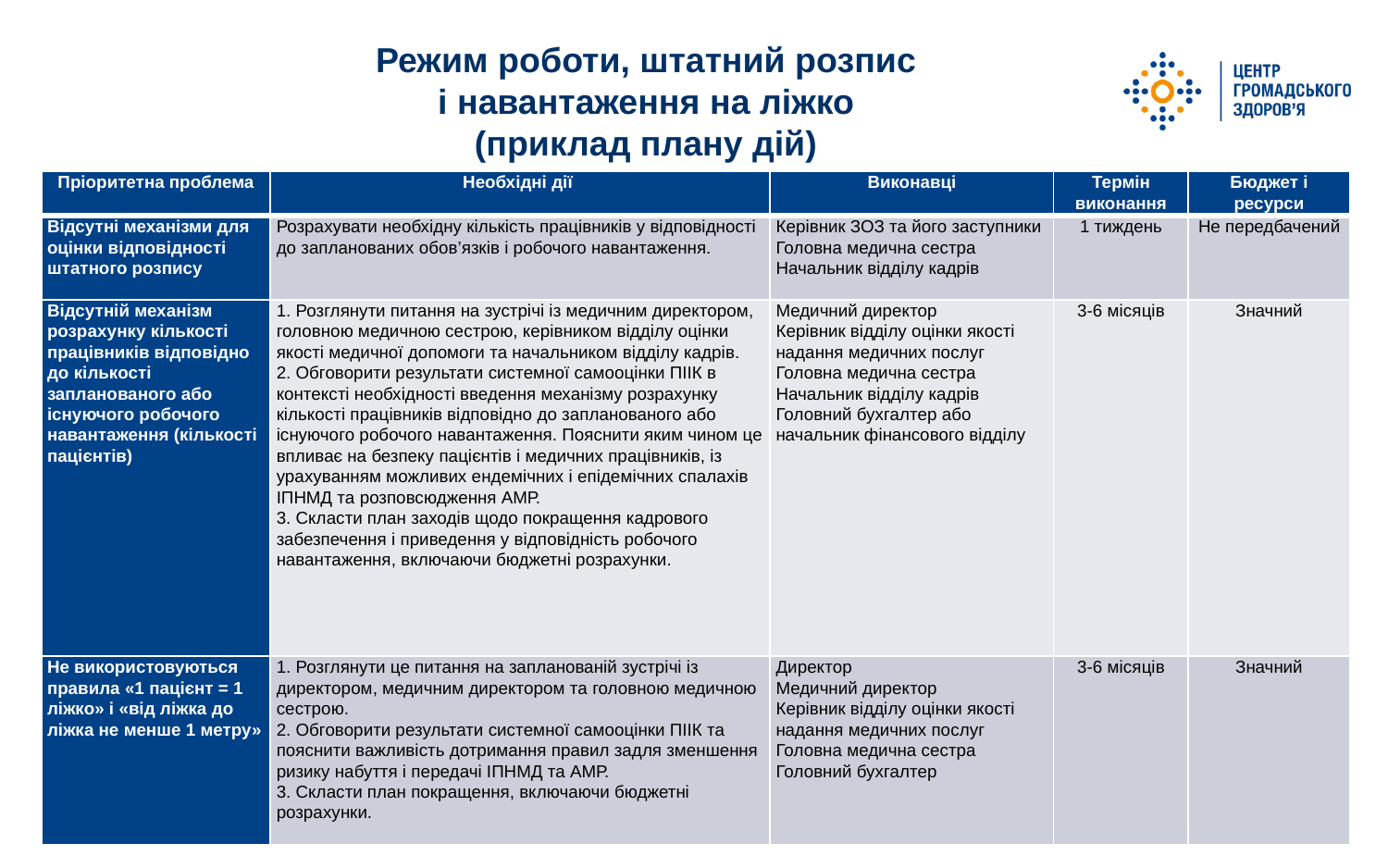

Режим роботи, штатний розпис
і навантаження на ліжко
(приклад плану дій)
| Пріоритетна проблема | Необхідні дії | Виконавці | Термін виконання | Бюджет і ресурси |
| --- | --- | --- | --- | --- |
| Відсутні механізми для оцінки відповідності штатного розпису | Розрахувати необхідну кількість працівників у відповідності до запланованих обов’язків і робочого навантаження. | Керівник ЗОЗ та його заступники Головна медична сестра Начальник відділу кадрів | 1 тиждень | Не передбачений |
| Відсутній механізм розрахунку кількості працівників відповідно до кількості запланованого або існуючого робочого навантаження (кількості пацієнтів) | 1. Розглянути питання на зустрічі із медичним директором, головною медичною сестрою, керівником відділу оцінки якості медичної допомоги та начальником відділу кадрів. 2. Обговорити результати системної самооцінки ПІІК в контексті необхідності введення механізму розрахунку кількості працівників відповідно до запланованого або існуючого робочого навантаження. Пояснити яким чином це впливає на безпеку пацієнтів і медичних працівників, із урахуванням можливих ендемічних і епідемічних спалахів ІПНМД та розповсюдження АМР. 3. Скласти план заходів щодо покращення кадрового забезпечення і приведення у відповідність робочого навантаження, включаючи бюджетні розрахунки. | Медичний директор Керівник відділу оцінки якості надання медичних послуг Головна медична сестра Начальник відділу кадрів Головний бухгалтер або начальник фінансового відділу | 3-6 місяців | Значний |
| Не використовуються правила «1 пацієнт = 1 ліжко» і «від ліжка до ліжка не менше 1 метру» | 1. Розглянути це питання на запланованій зустрічі із директором, медичним директором та головною медичною сестрою. 2. Обговорити результати системної самооцінки ПІІК та пояснити важливість дотримання правил задля зменшення ризику набуття і передачі ІПНМД та АМР. 3. Скласти план покращення, включаючи бюджетні розрахунки. | Директор Медичний директор Керівник відділу оцінки якості надання медичних послуг Головна медична сестра Головний бухгалтер | 3-6 місяців | Значний |